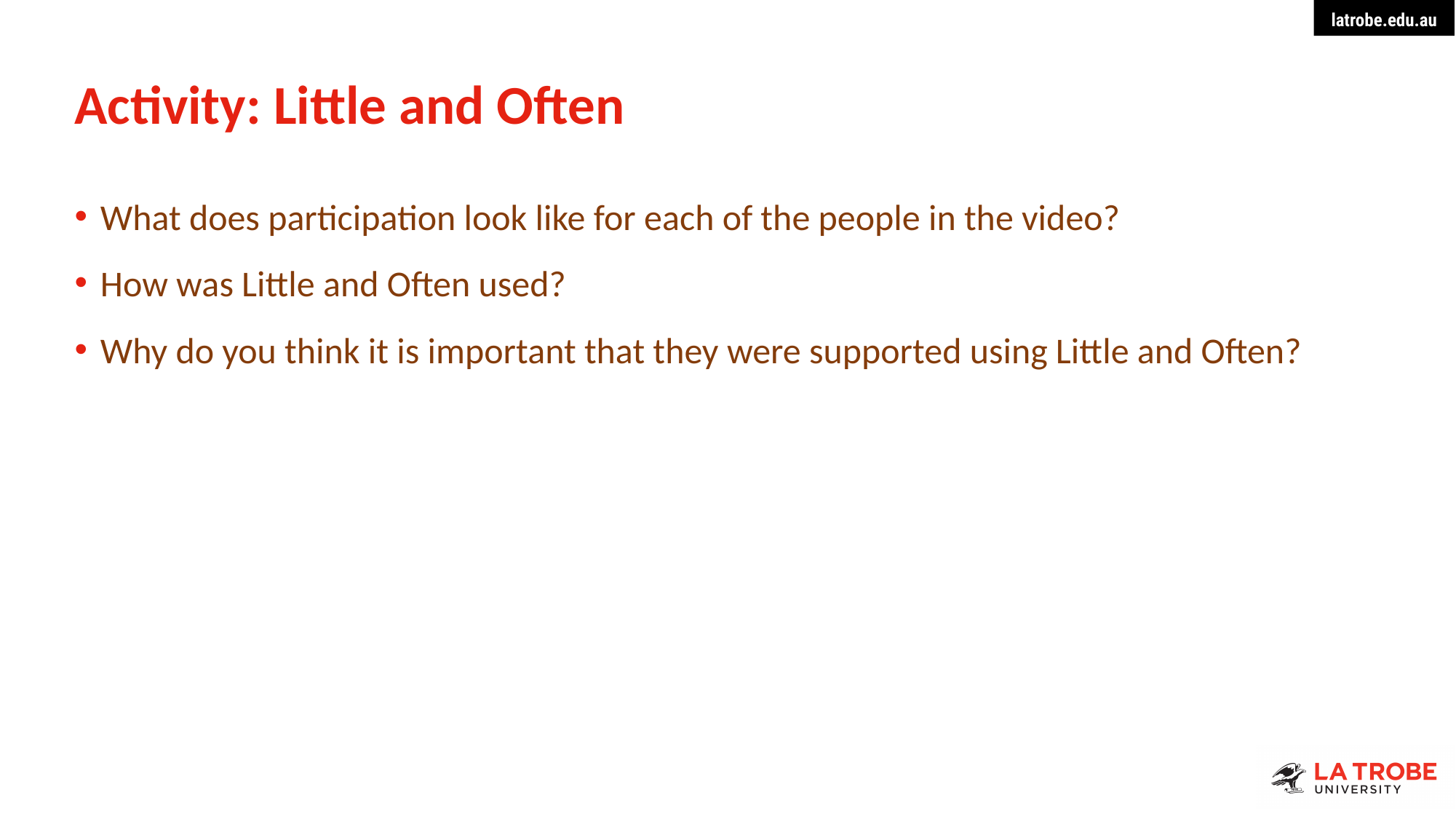

# Activity: Little and Often
What does participation look like for each of the people in the video?
How was Little and Often used?
Why do you think it is important that they were supported using Little and Often?